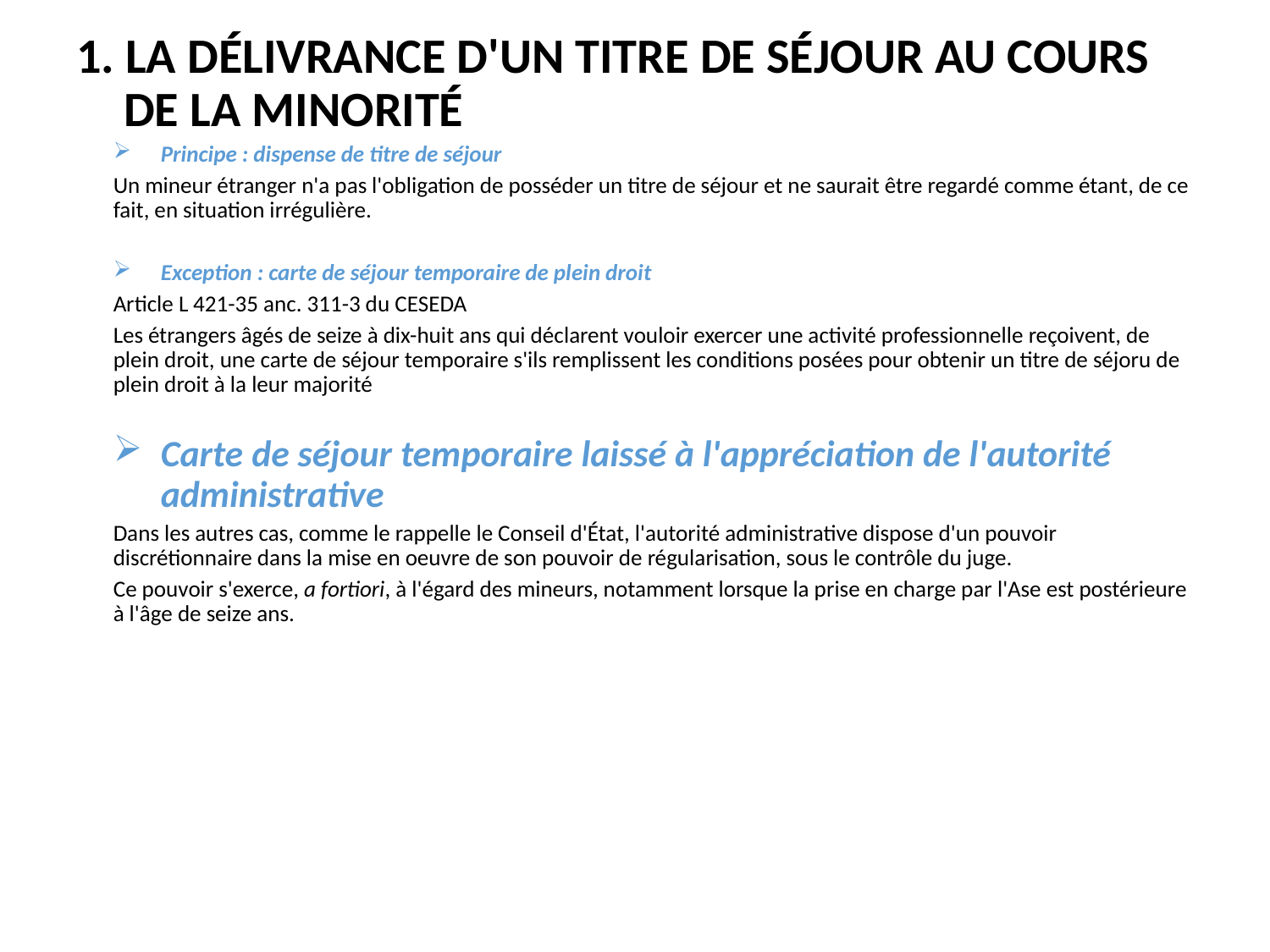

# 1. La délivrance d'un titre de séjour au cours de la minorité
Principe : dispense de titre de séjour
Un mineur étranger n'a pas l'obligation de posséder un titre de séjour et ne saurait être regardé comme étant, de ce fait, en situation irrégulière.

Exception : carte de séjour temporaire de plein droit
Article L 421-35 anc. 311-3 du CESEDA
Les étrangers âgés de seize à dix-huit ans qui déclarent vouloir exercer une activité professionnelle reçoivent, de plein droit, une carte de séjour temporaire s'ils remplissent les conditions posées pour obtenir un titre de séjoru de plein droit à la leur majorité

Carte de séjour temporaire laissé à l'appréciation de l'autorité administrative
Dans les autres cas, comme le rappelle le Conseil d'État, l'autorité administrative dispose d'un pouvoir discrétionnaire dans la mise en oeuvre de son pouvoir de régularisation, sous le contrôle du juge.
Ce pouvoir s'exerce, a fortiori, à l'égard des mineurs, notamment lorsque la prise en charge par l'Ase est postérieure à l'âge de seize ans.